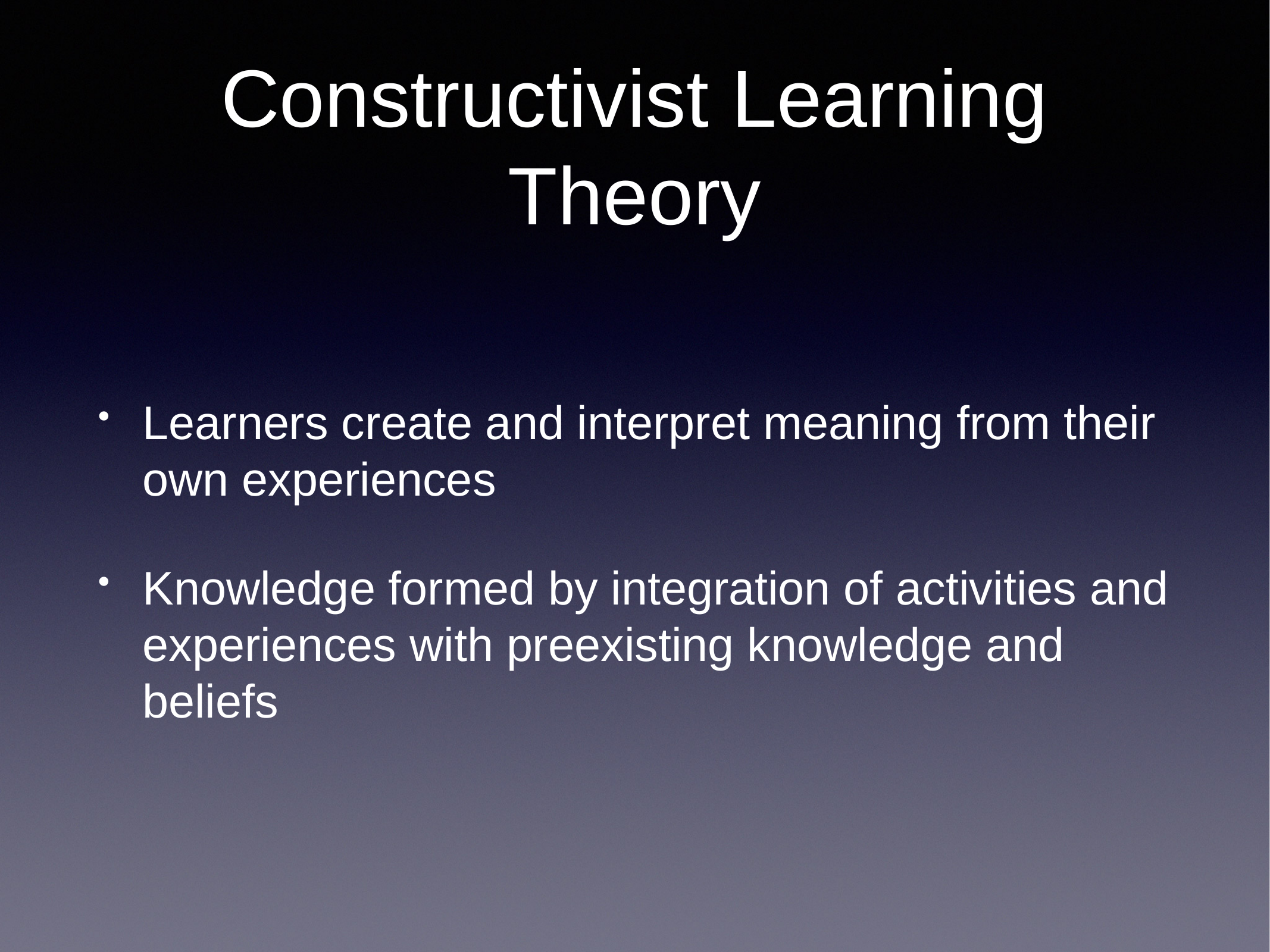

# Constructivist Learning Theory
Learners create and interpret meaning from their own experiences
Knowledge formed by integration of activities and experiences with preexisting knowledge and beliefs